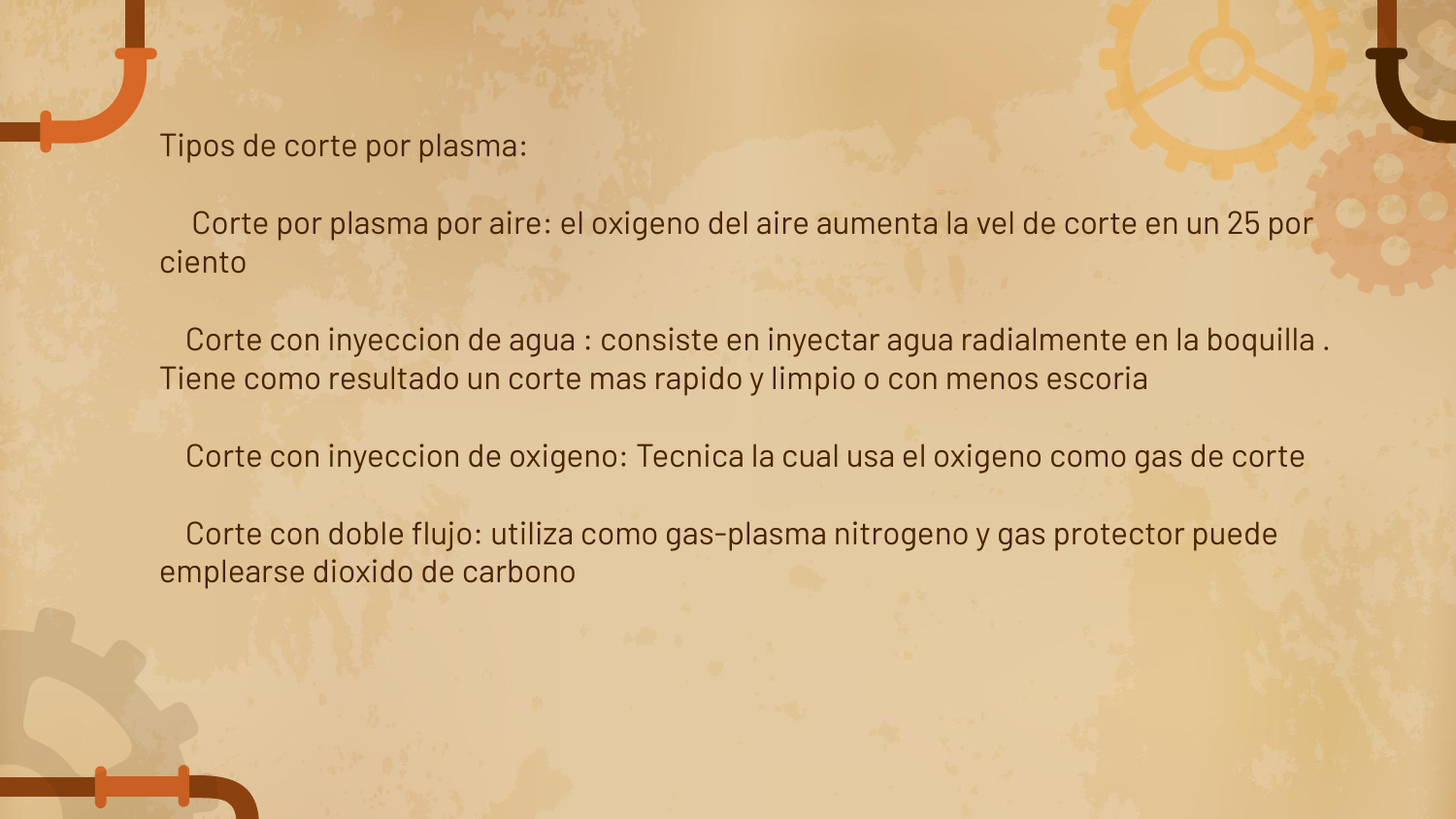

Tipos de corte por plasma:

     Corte por plasma por aire: el oxigeno del aire aumenta la vel de corte en un 25 por ciento

    Corte con inyeccion de agua : consiste en inyectar agua radialmente en la boquilla . Tiene como resultado un corte mas rapido y limpio o con menos escoria

    Corte con inyeccion de oxigeno: Tecnica la cual usa el oxigeno como gas de corte

    Corte con doble flujo: utiliza como gas-plasma nitrogeno y gas protector puede emplearse dioxido de carbono